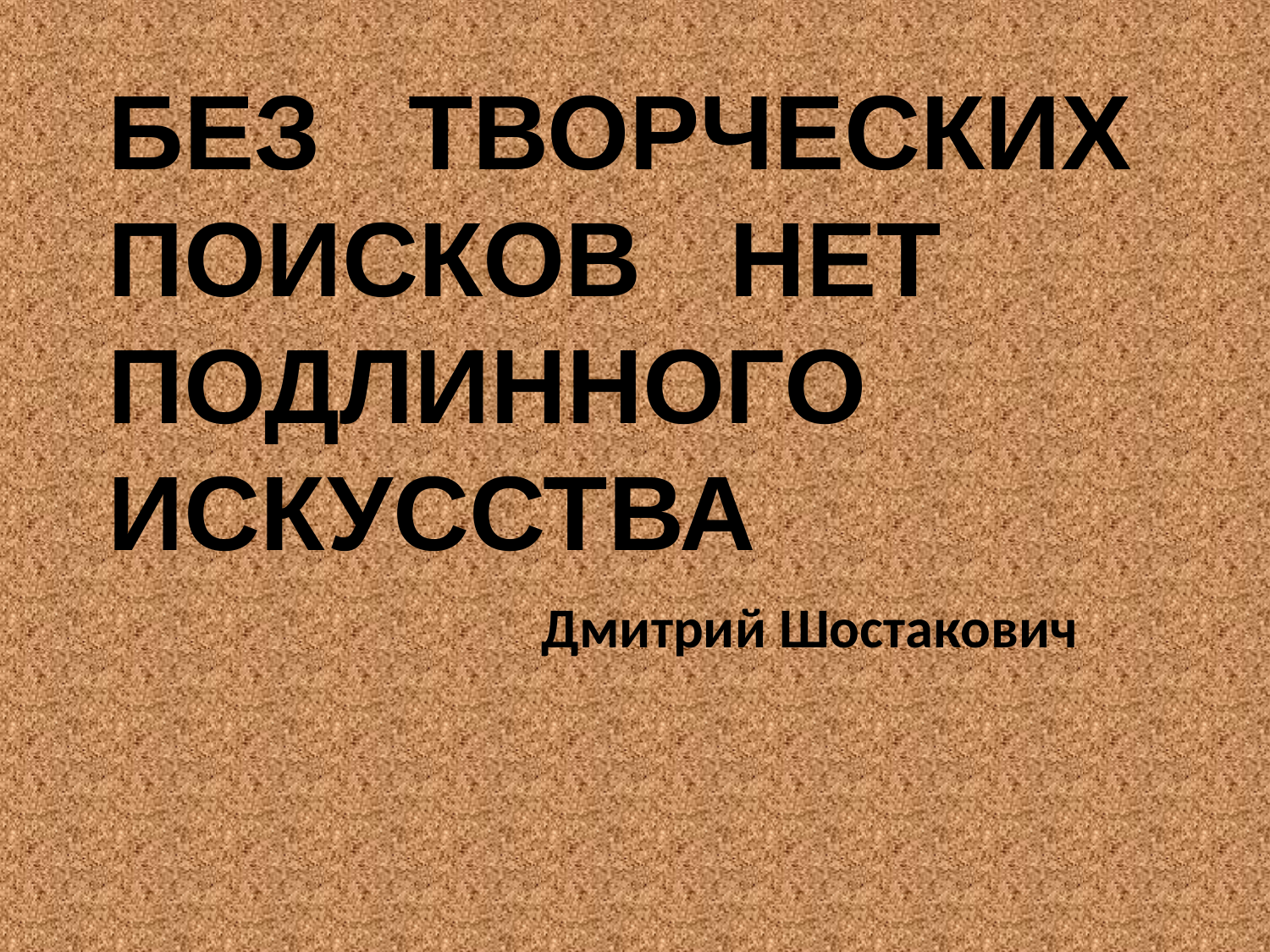

# БЕЗ   ТВОРЧЕСКИХ ПОИСКОВ   НЕТ ПОДЛИННОГО ИСКУССТВА
Дмитрий Шостакович